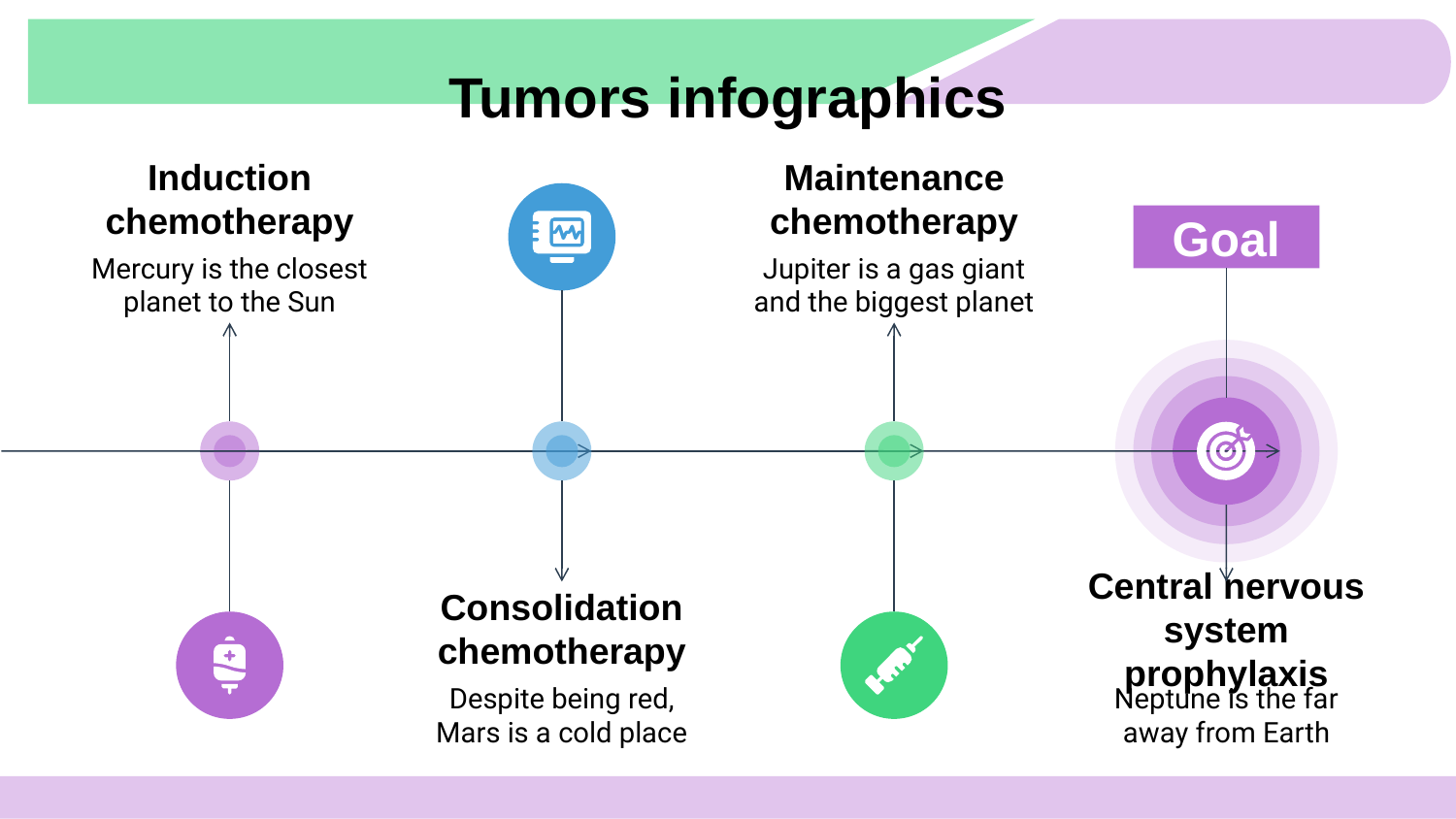

# Tumors infographics
Induction chemotherapy
Maintenance chemotherapy

Goal

Mercury is the closest planet to the Sun
Jupiter is a gas giant and the biggest planet

Consolidation chemotherapy
Despite being red, Mars is a cold place
Central nervous system prophylaxis
Neptune is the far away from Earth